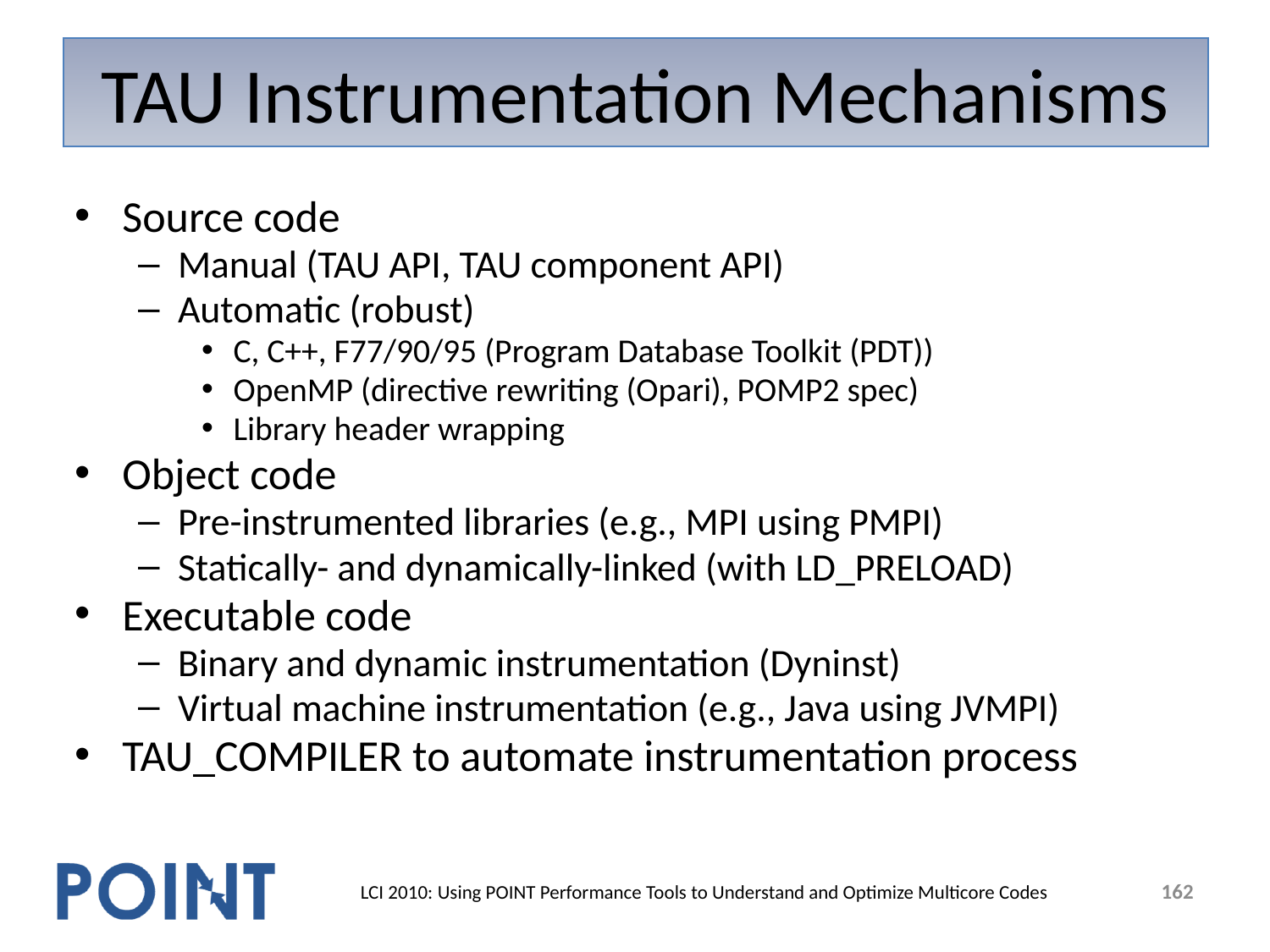

# TAU Instrumentation Mechanisms
Source code
Manual (TAU API, TAU component API)
Automatic (robust)
C, C++, F77/90/95 (Program Database Toolkit (PDT))
OpenMP (directive rewriting (Opari), POMP2 spec)
Library header wrapping
Object code
Pre-instrumented libraries (e.g., MPI using PMPI)
Statically- and dynamically-linked (with LD_PRELOAD)
Executable code
Binary and dynamic instrumentation (Dyninst)
Virtual machine instrumentation (e.g., Java using JVMPI)
TAU_COMPILER to automate instrumentation process
162